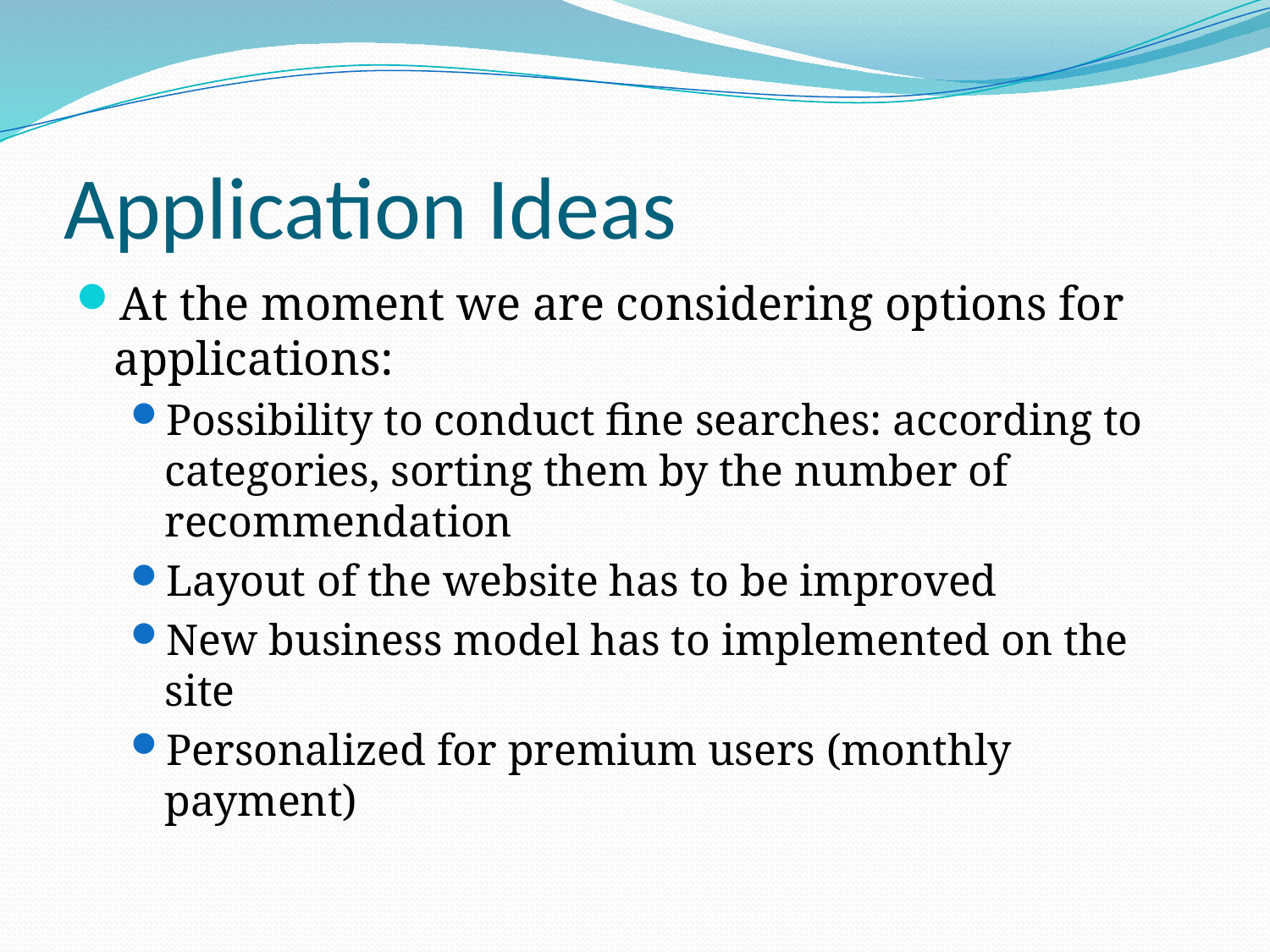

# Application Ideas
At the moment we are considering options for applications:
Possibility to conduct fine searches: according to categories, sorting them by the number of recommendation
Layout of the website has to be improved
New business model has to implemented on the site
Personalized for premium users (monthly payment)